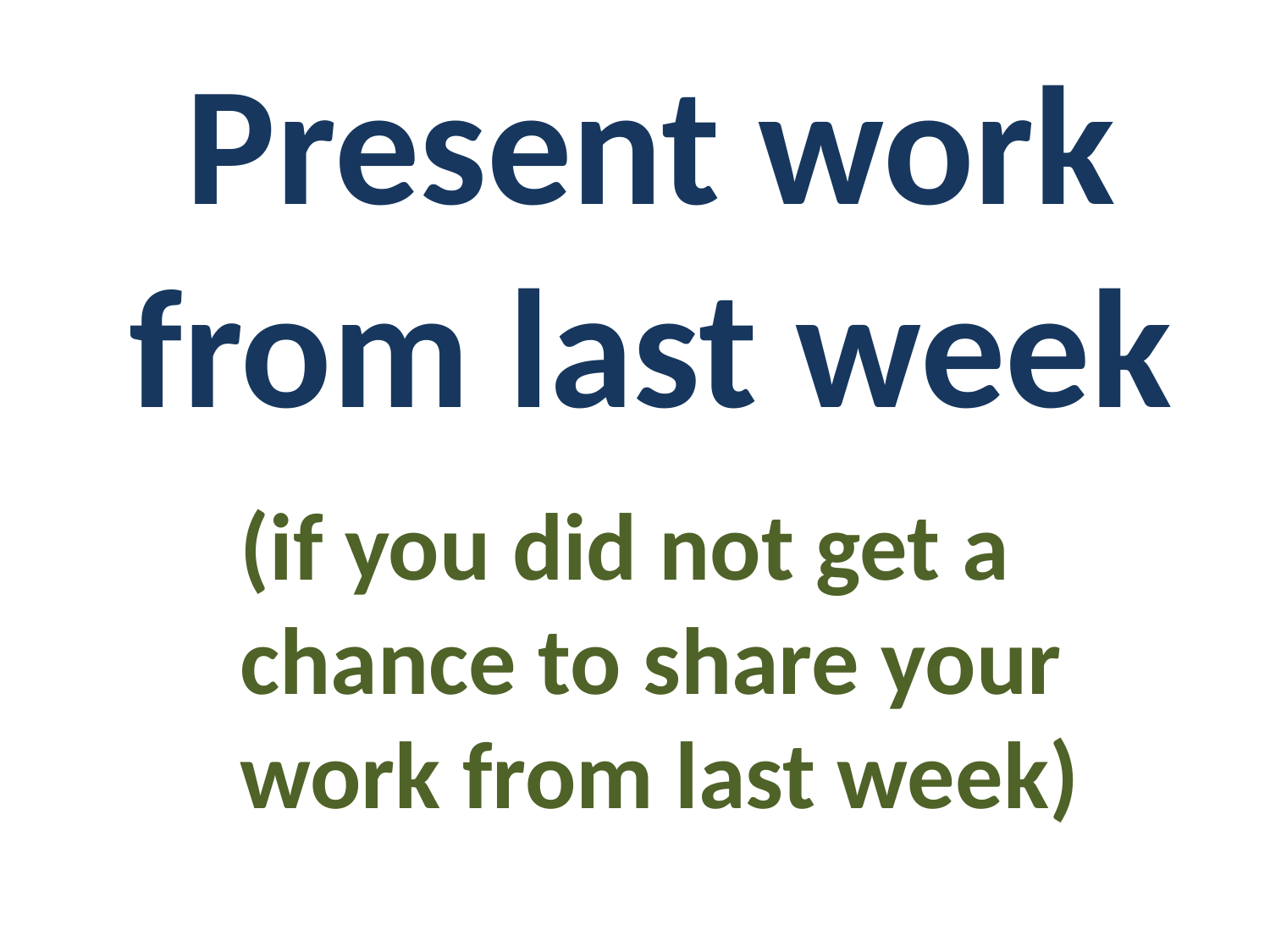

# Present work from last week
(if you did not get a chance to share your work from last week)